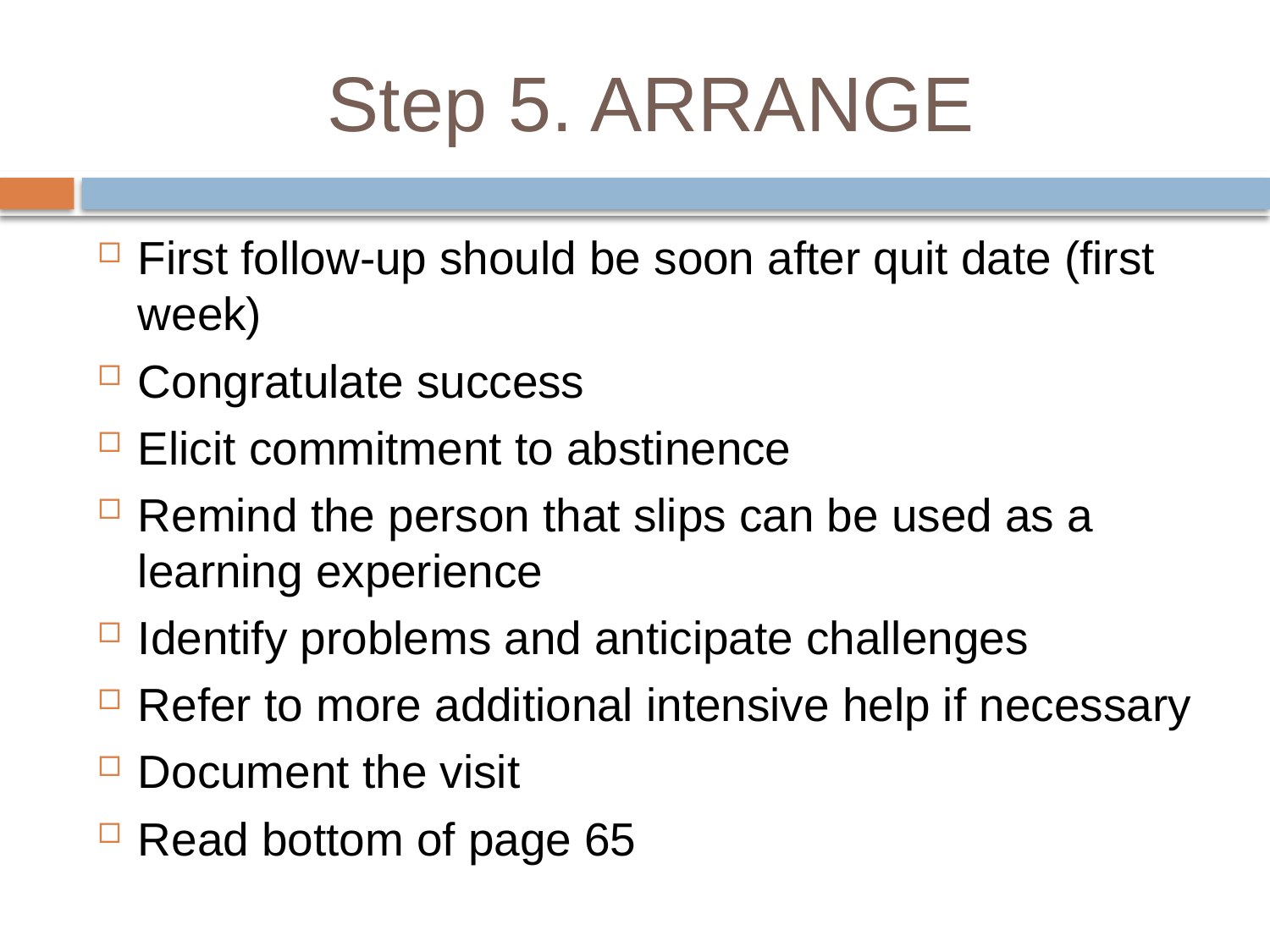

# Step 5. ARRANGE
First follow-up should be soon after quit date (first week)
Congratulate success
Elicit commitment to abstinence
Remind the person that slips can be used as a learning experience
Identify problems and anticipate challenges
Refer to more additional intensive help if necessary
Document the visit
Read bottom of page 65